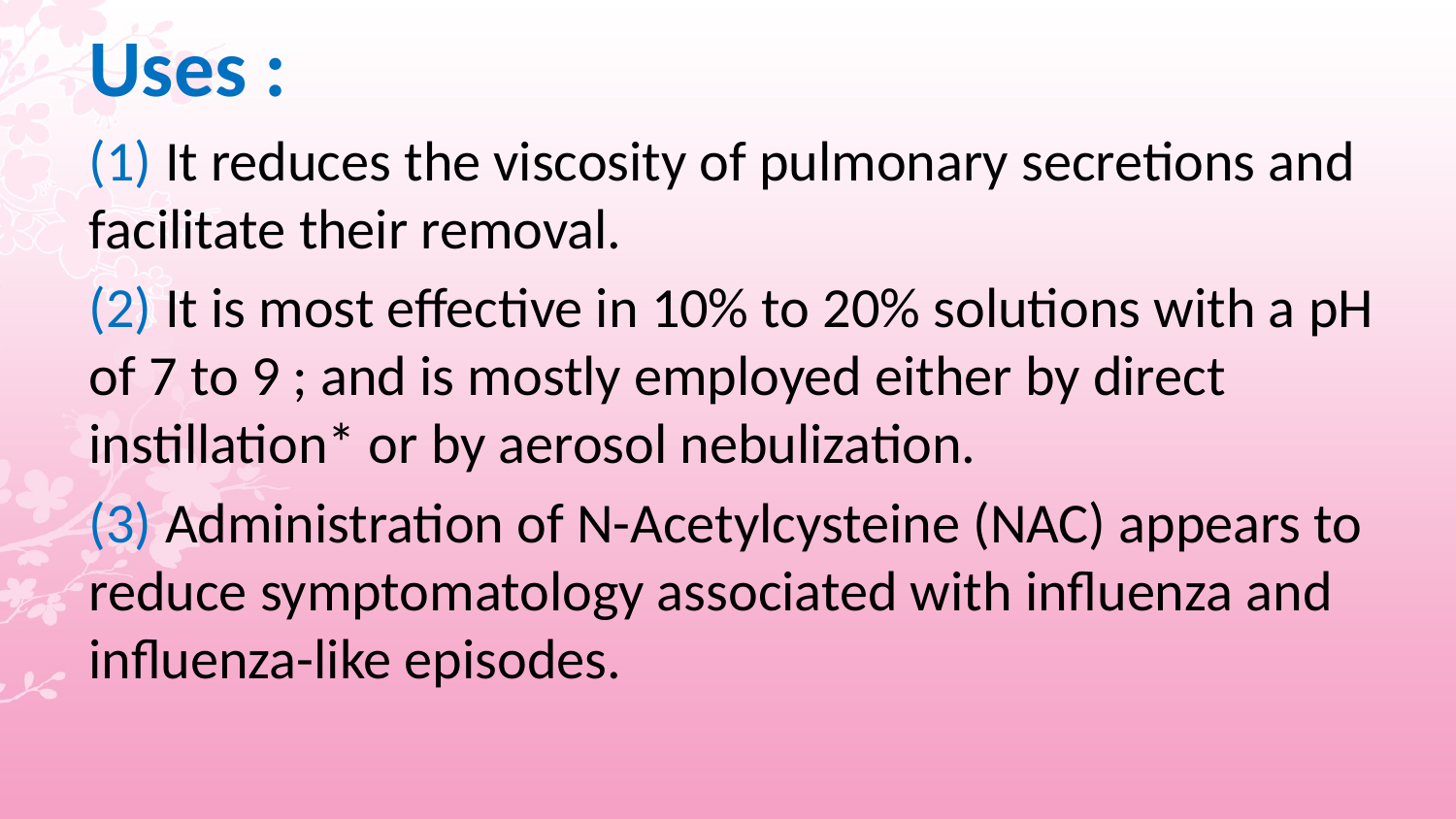

Uses :
(1) It reduces the viscosity of pulmonary secretions and facilitate their removal.
(2) It is most effective in 10% to 20% solutions with a pH of 7 to 9 ; and is mostly employed either by direct instillation* or by aerosol nebulization.
(3) Administration of N-Acetylcysteine (NAC) appears to reduce symptomatology associated with influenza and influenza-like episodes.